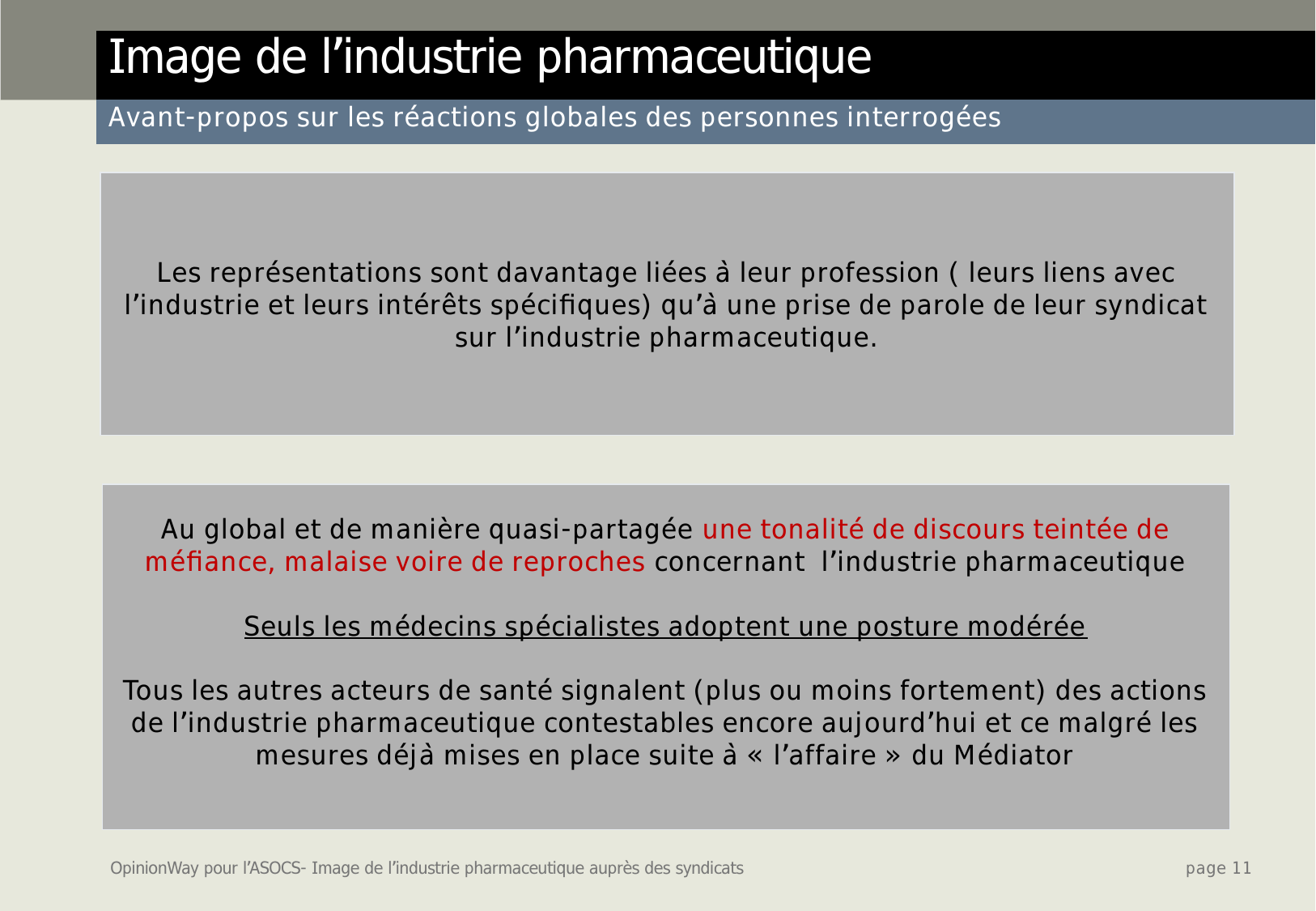

| Image de l’industrie pharmaceutique |
| --- |
| Avant-propos sur les réactions globales des personnes interrogées |
Les représentations sont davantage liées à leur profession ( leurs liens avec l’industrie et leurs intérêts spécifiques) qu’à une prise de parole de leur syndicat sur l’industrie pharmaceutique.
Au global et de manière quasi-partagée une tonalité de discours teintée de méfiance, malaise voire de reproches concernant  l’industrie pharmaceutique

Seuls les médecins spécialistes adoptent une posture modérée

Tous les autres acteurs de santé signalent (plus ou moins fortement) des actions de l’industrie pharmaceutique contestables encore aujourd’hui et ce malgré les mesures déjà mises en place suite à « l’affaire » du Médiator